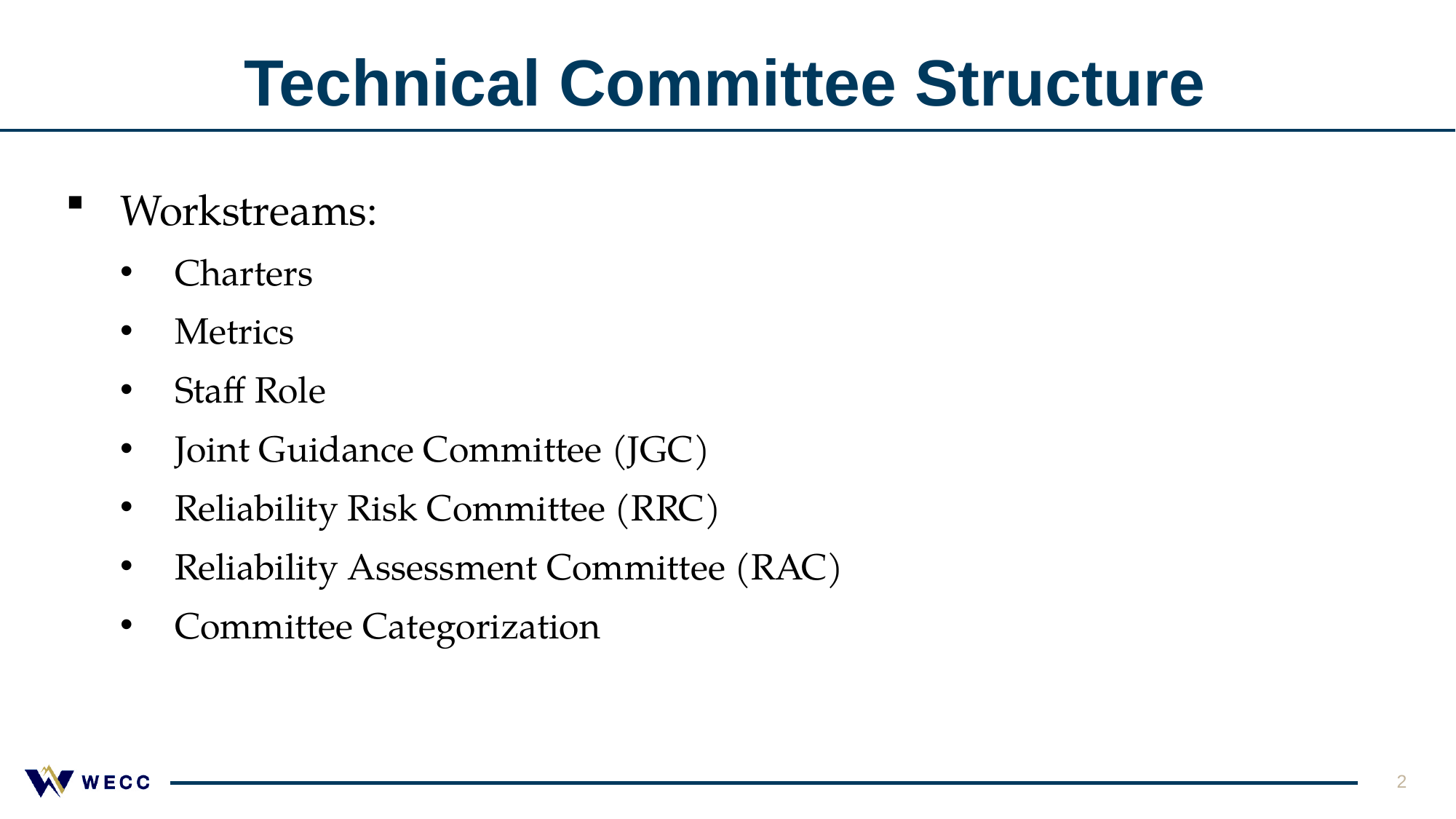

# Technical Committee Structure
Workstreams:
Charters
Metrics
Staff Role
Joint Guidance Committee (JGC)
Reliability Risk Committee (RRC)
Reliability Assessment Committee (RAC)
Committee Categorization

2